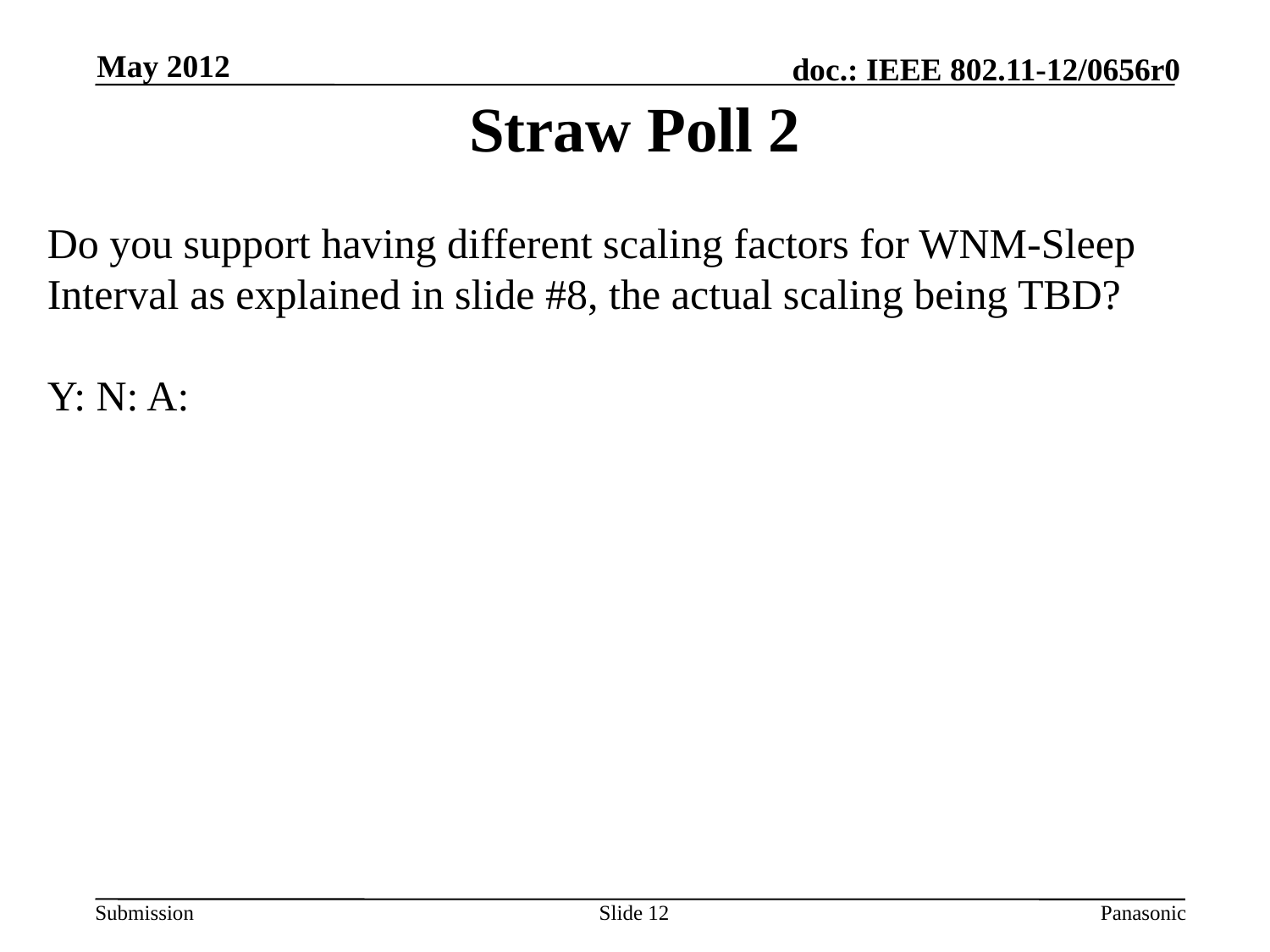

May 2012
Straw Poll 2
Do you support having different scaling factors for WNM-Sleep Interval as explained in slide #8, the actual scaling being TBD?

Y: N: A:

Slide 12
Panasonic